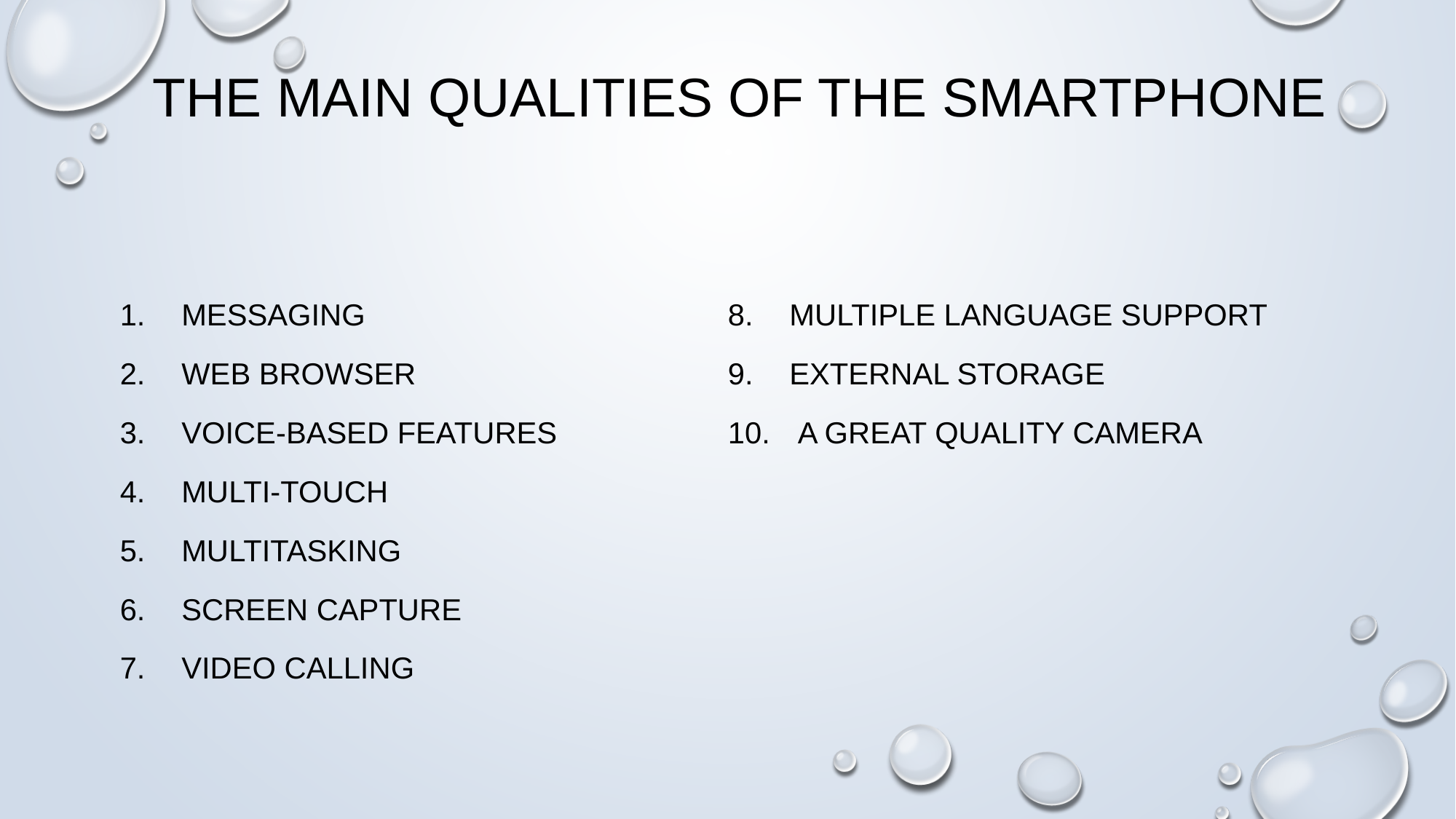

# The main qualities of the smartphone
Messaging
Web browser
Voice-based features
Multi-touch
Multitasking
Screen capture
Video calling
Multiple language support
External storage
 A great quality camera